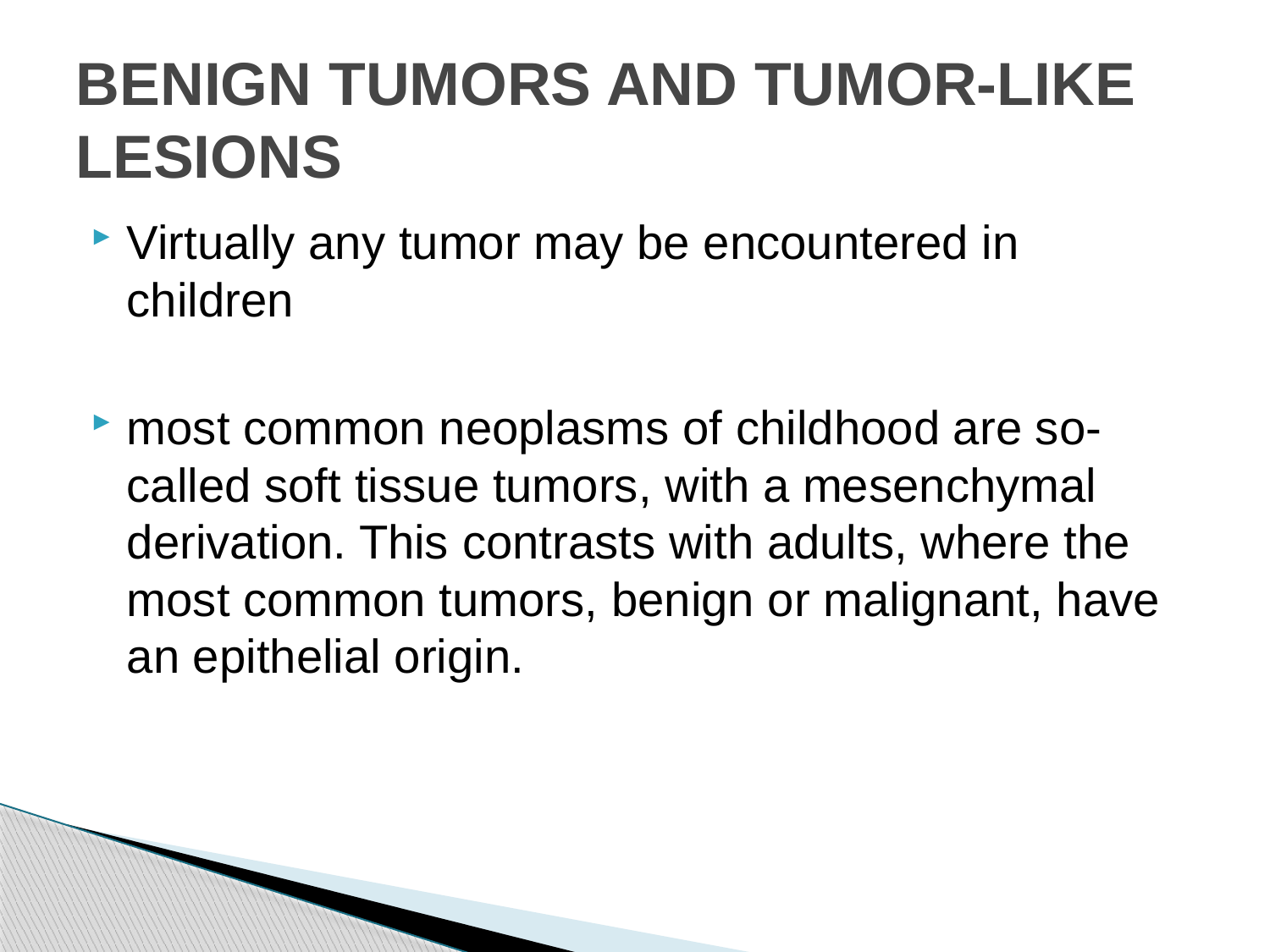

# BENIGN TUMORS AND TUMOR-LIKE LESIONS
Virtually any tumor may be encountered in children

most common neoplasms of childhood are so-called soft tissue tumors, with a mesenchymal derivation. This contrasts with adults, where the most common tumors, benign or malignant, have an epithelial origin.